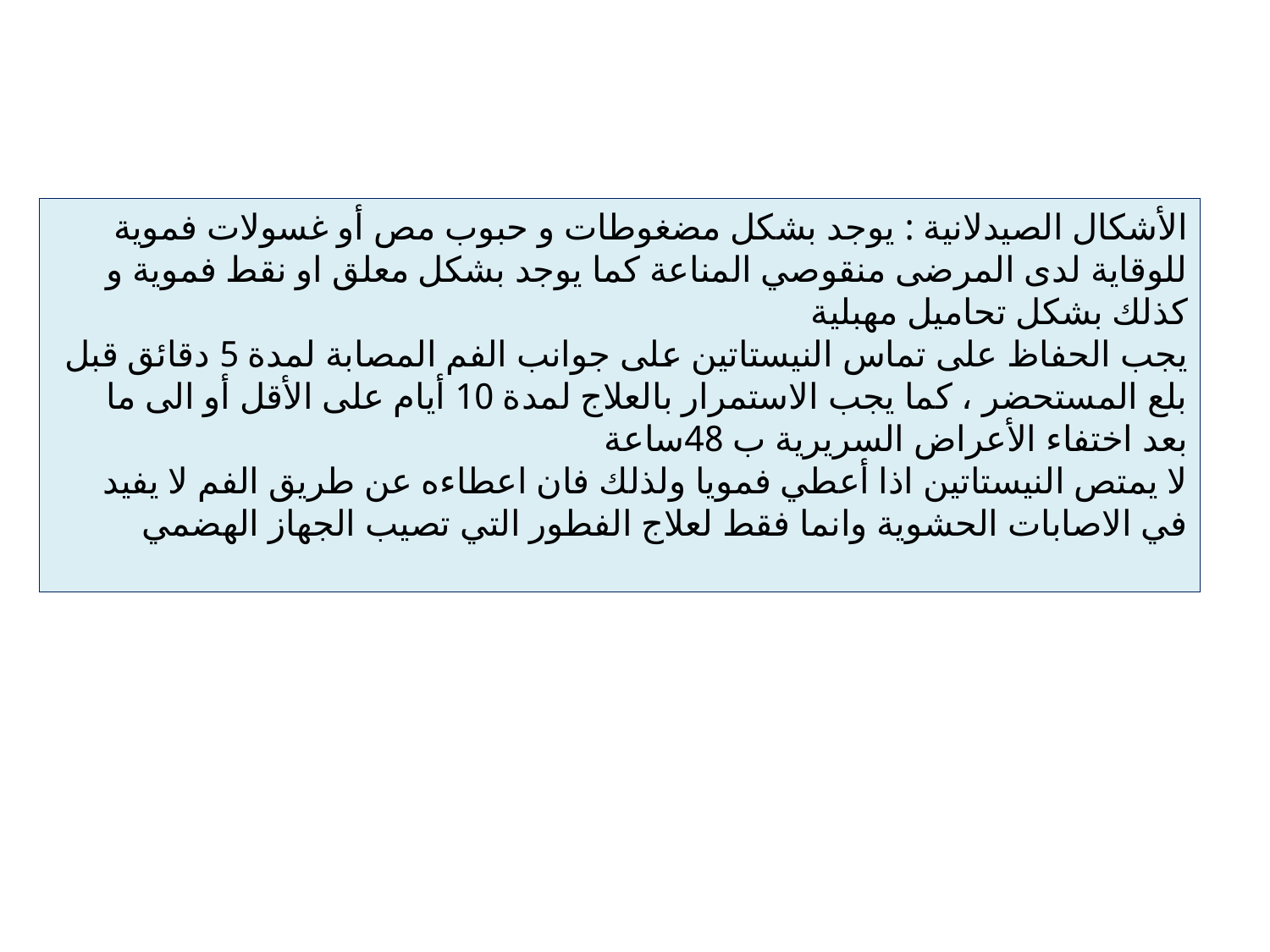

الأشكال الصيدلانية : يوجد بشكل مضغوطات و حبوب مص أو غسولات فموية للوقاية لدى المرضى منقوصي المناعة كما يوجد بشكل معلق او نقط فموية و كذلك بشكل تحاميل مهبلية
يجب الحفاظ على تماس النيستاتين على جوانب الفم المصابة لمدة 5 دقائق قبل بلع المستحضر ، كما يجب الاستمرار بالعلاج لمدة 10 أيام على الأقل أو الى ما بعد اختفاء الأعراض السريرية ب 48ساعة
لا يمتص النيستاتين اذا أعطي فمويا ولذلك فان اعطاءه عن طريق الفم لا يفيد في الاصابات الحشوية وانما فقط لعلاج الفطور التي تصيب الجهاز الهضمي